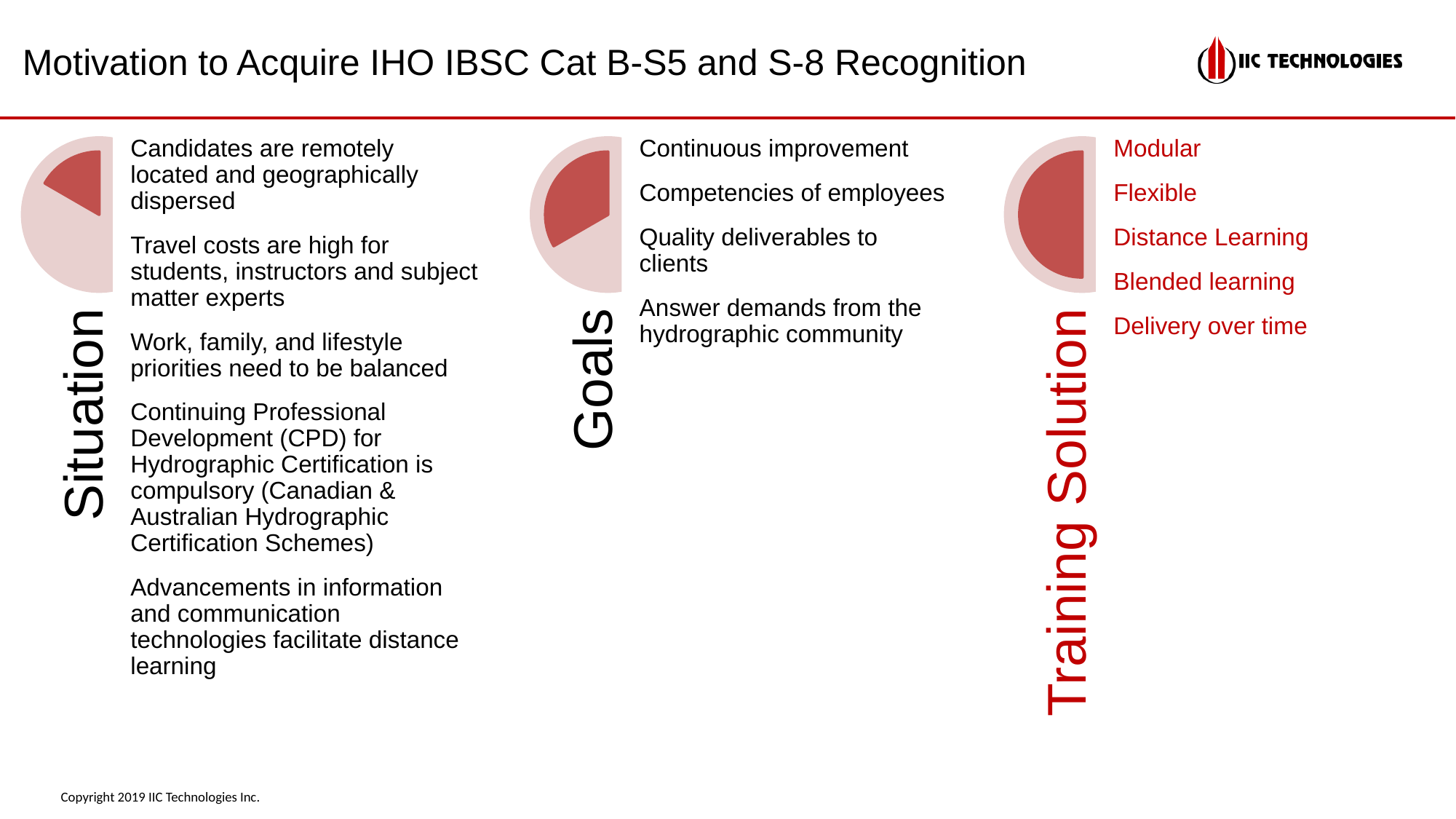

Motivation to Acquire IHO IBSC Cat B-S5 and S-8 Recognition
Situation
Candidates are remotely located and geographically dispersed
Travel costs are high for students, instructors and subject matter experts
Work, family, and lifestyle priorities need to be balanced
Continuing Professional Development (CPD) for Hydrographic Certification is   compulsory (Canadian & Australian Hydrographic Certification Schemes)
Advancements in information and communication technologies facilitate distance learning
Goals
Continuous improvement
Competencies of employees
Quality deliverables to clients
Answer demands from the hydrographic community
Training Solution
Modular
Flexible
Distance Learning
Blended learning
Delivery over time